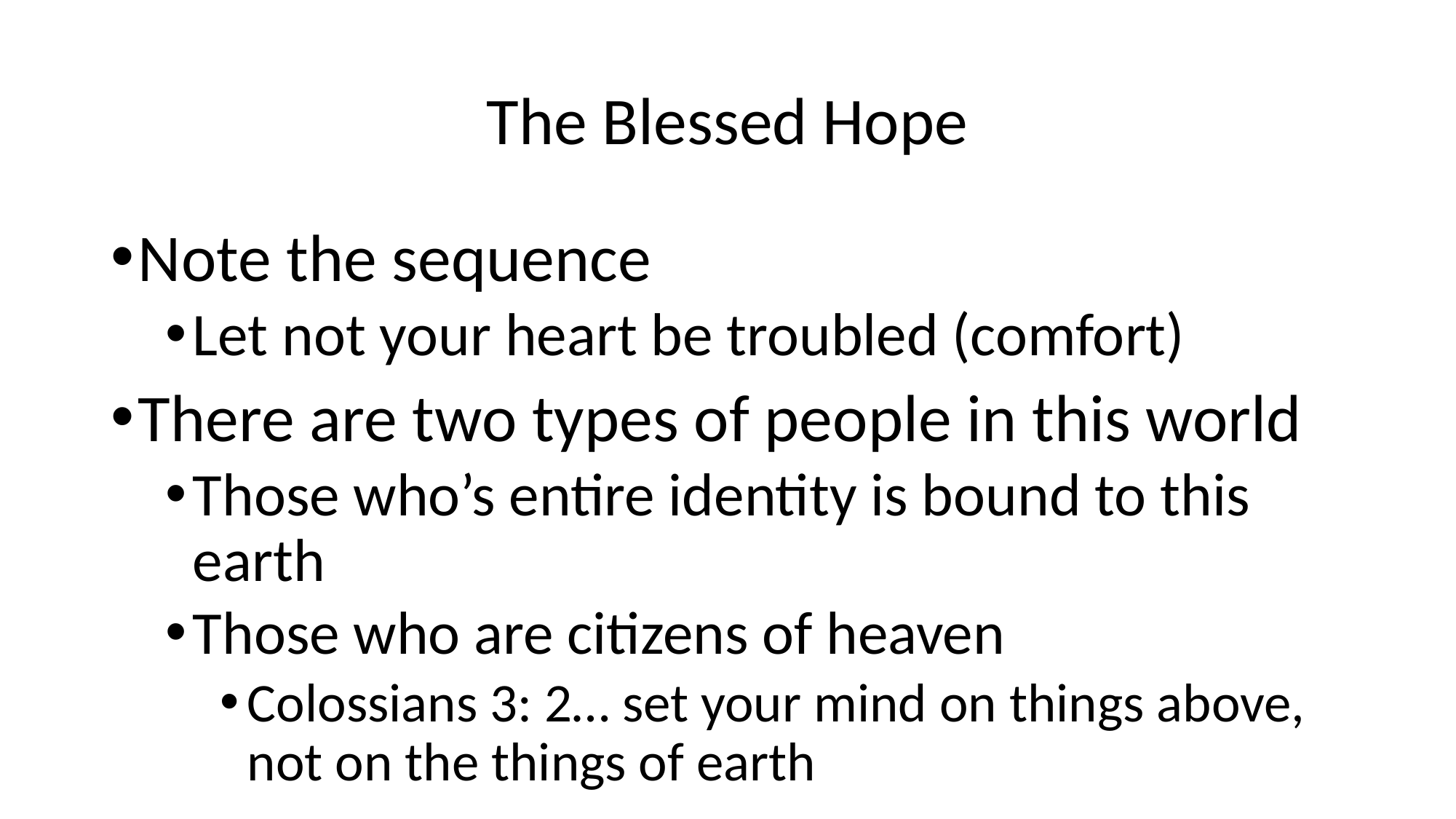

# The Blessed Hope
Note the sequence
Let not your heart be troubled (comfort)
There are two types of people in this world
Those who’s entire identity is bound to this earth
Those who are citizens of heaven
Colossians 3: 2… set your mind on things above, not on the things of earth